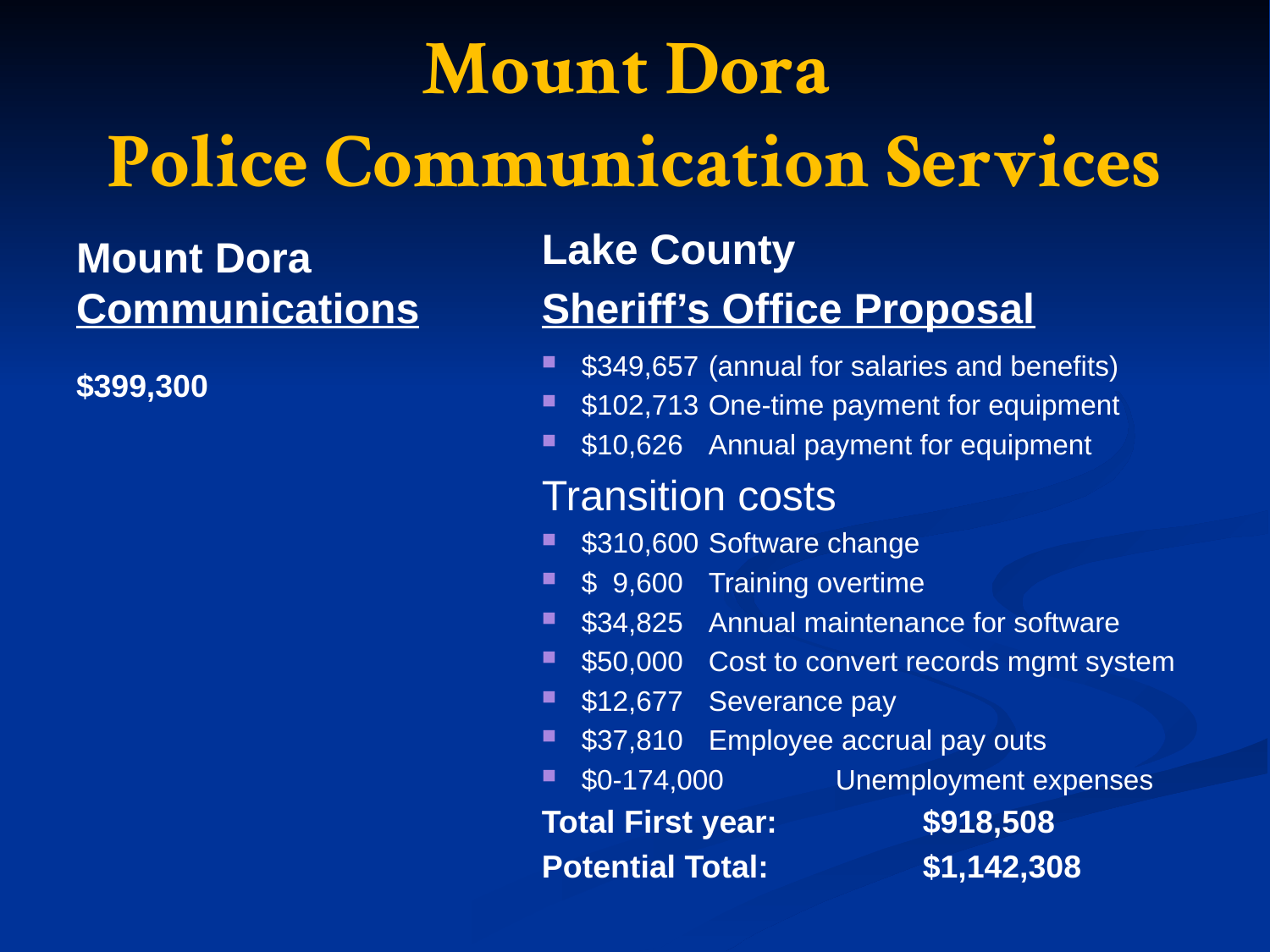

# Mount Dora Police Communication Services
Mount Dora Communications
Lake County
Sheriff’s Office Proposal

$399,300

$349,657 	(annual for salaries and benefits)
$102,713 	One-time payment for equipment
$10,626 	Annual payment for equipment
Transition costs
$310,600	Software change
$  9,600	Training overtime
$34,825 	Annual maintenance for software
$50,000 	Cost to convert records mgmt system
$12,677	Severance pay
$37,810 	Employee accrual pay outs
$0-174,000	Unemployment expenses
Total First year:		$918,508
Potential Total: 		$1,142,308